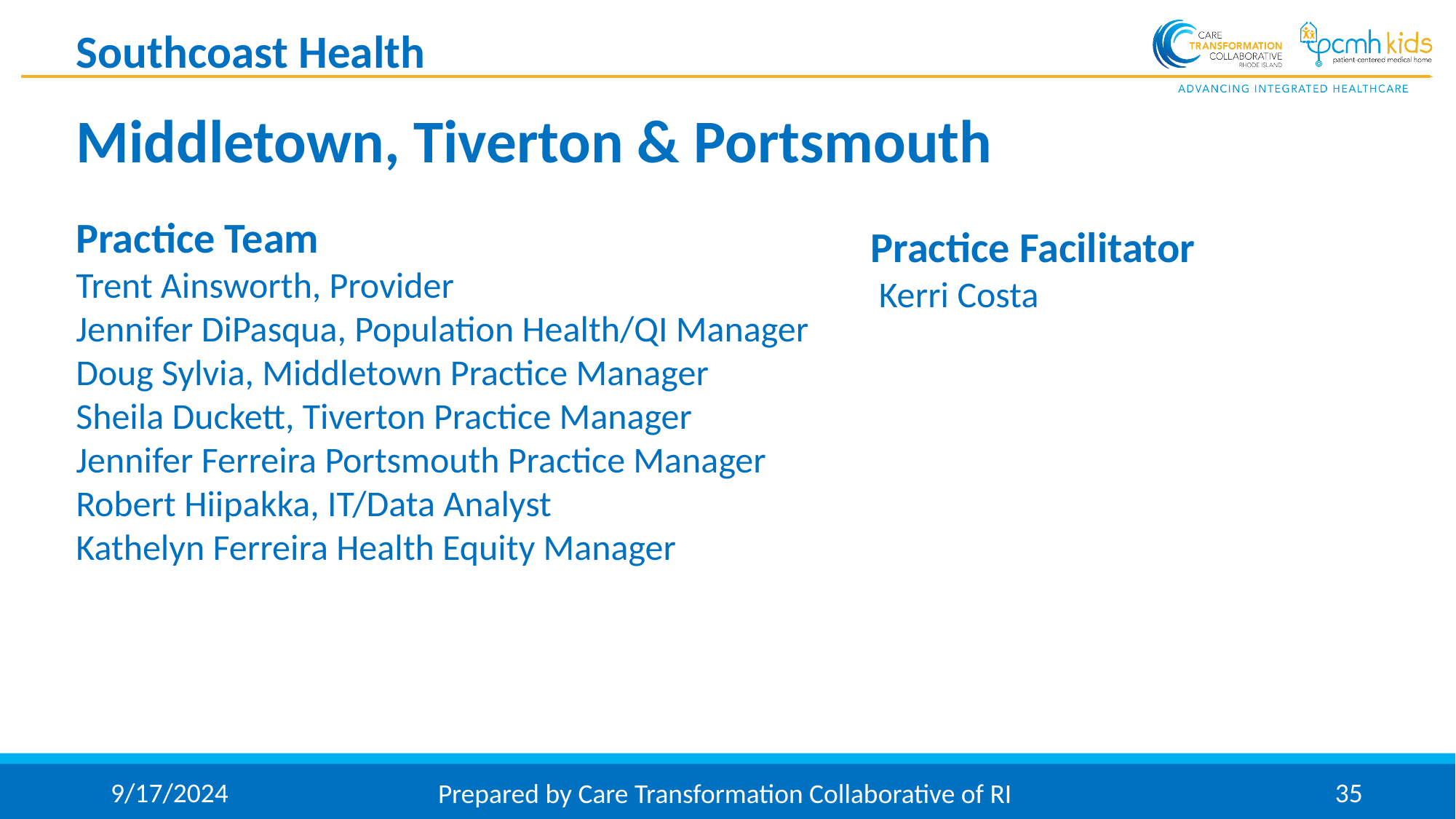

Southcoast Health
# Middletown, Tiverton & Portsmouth
Practice Team
Trent Ainsworth, Provider
Jennifer DiPasqua, Population Health/QI Manager
Doug Sylvia, Middletown Practice Manager
Sheila Duckett, Tiverton Practice Manager
Jennifer Ferreira Portsmouth Practice Manager
Robert Hiipakka, IT/Data Analyst
Kathelyn Ferreira Health Equity Manager

Practice Facilitator
 Kerri Costa